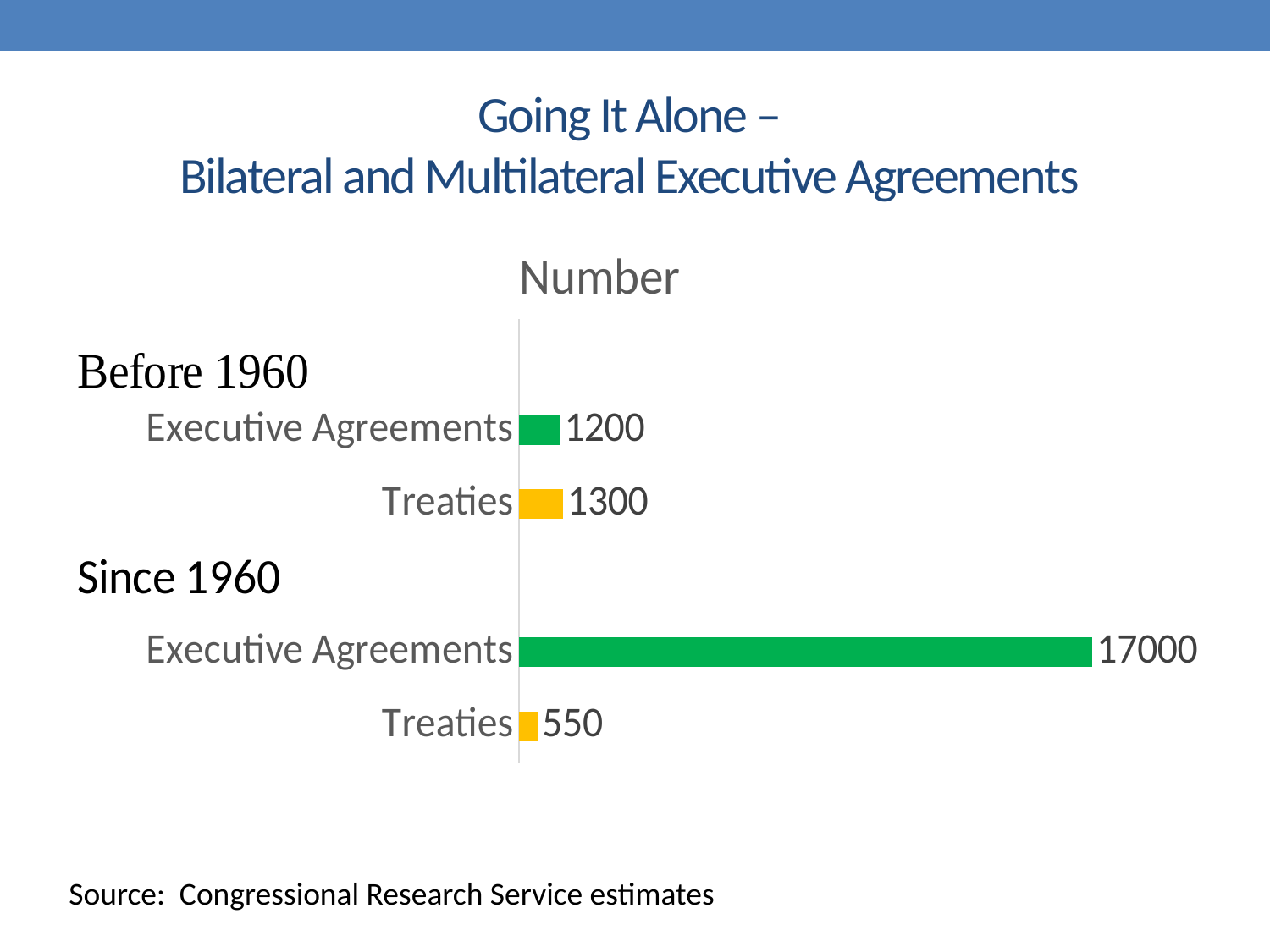

# Going It Alone – Bilateral and Multilateral Executive Agreements

### Chart:

| Category | Number |
|---|---|
| Treaties | 550.0 |
| Executive Agreements | 17000.0 |
|  | None |
| Treaties | 1300.0 |
| Executive Agreements | 1200.0 |
Source:  Congressional Research Service estimates